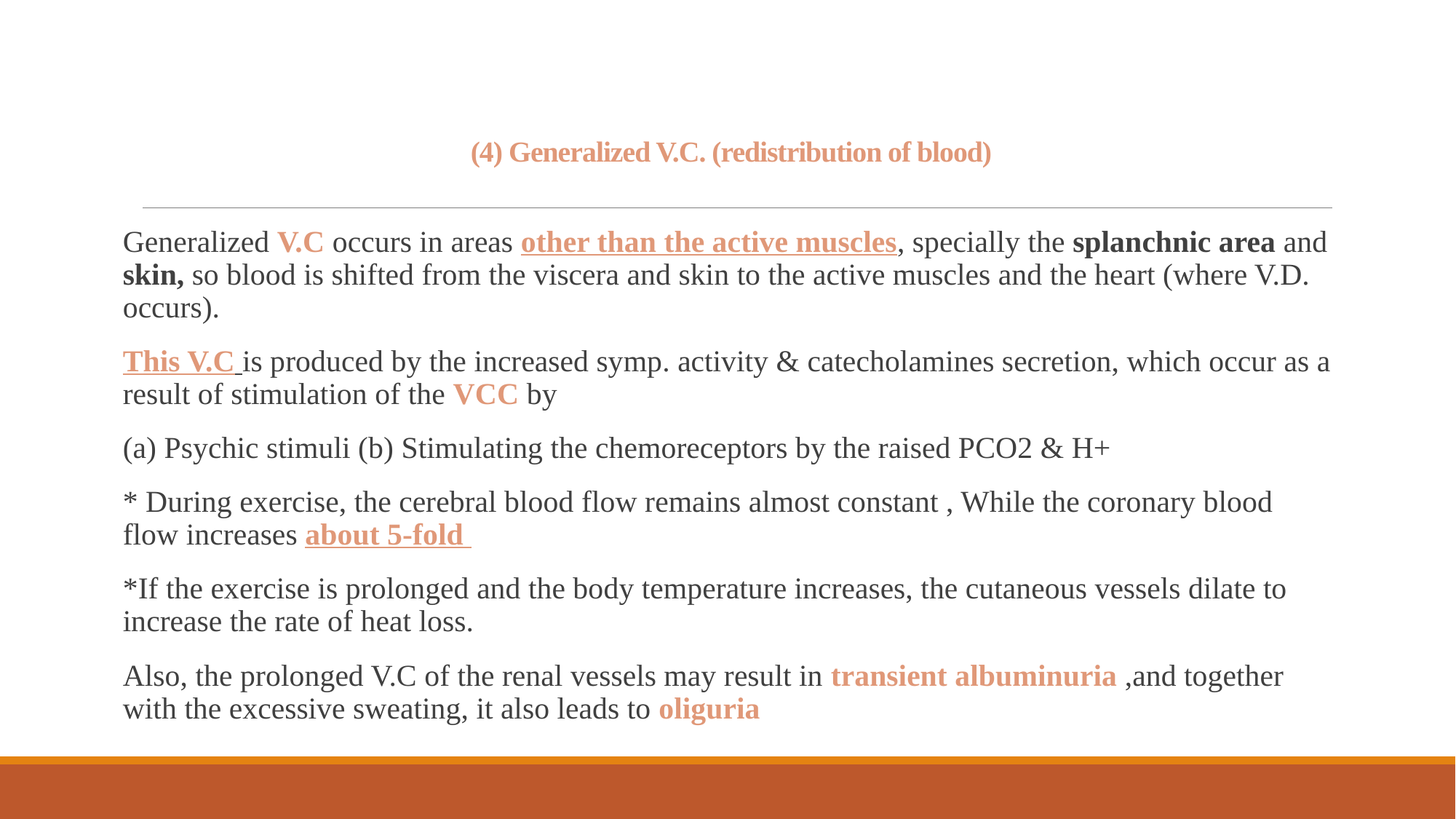

# (4) Generalized V.C. (redistribution of blood)
Generalized V.C occurs in areas other than the active muscles, specially the splanchnic area and skin, so blood is shifted from the viscera and skin to the active muscles and the heart (where V.D. occurs).
This V.C is produced by the increased symp. activity & catecholamines secretion, which occur as a result of stimulation of the VCC by
(a) Psychic stimuli (b) Stimulating the chemoreceptors by the raised PCO2 & H+
* During exercise, the cerebral blood flow remains almost constant , While the coronary blood flow increases about 5-fold
*If the exercise is prolonged and the body temperature increases, the cutaneous vessels dilate to increase the rate of heat loss.
Also, the prolonged V.C of the renal vessels may result in transient albuminuria ,and together with the excessive sweating, it also leads to oliguria